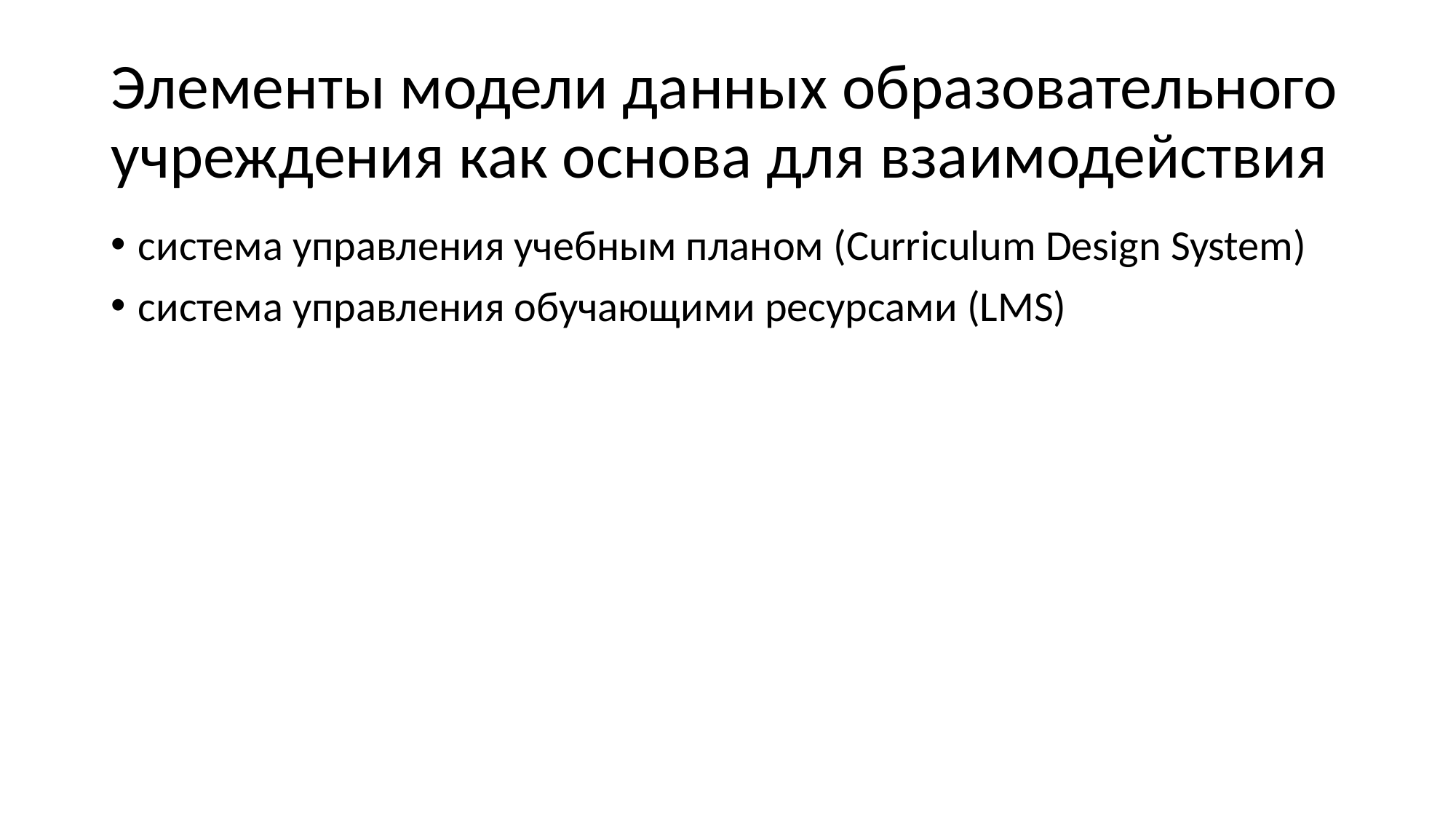

# Элементы модели данных образовательного учреждения как основа для взаимодействия
система управления учебным планом (Curriculum Design System)
система управления обучающими ресурсами (LMS)